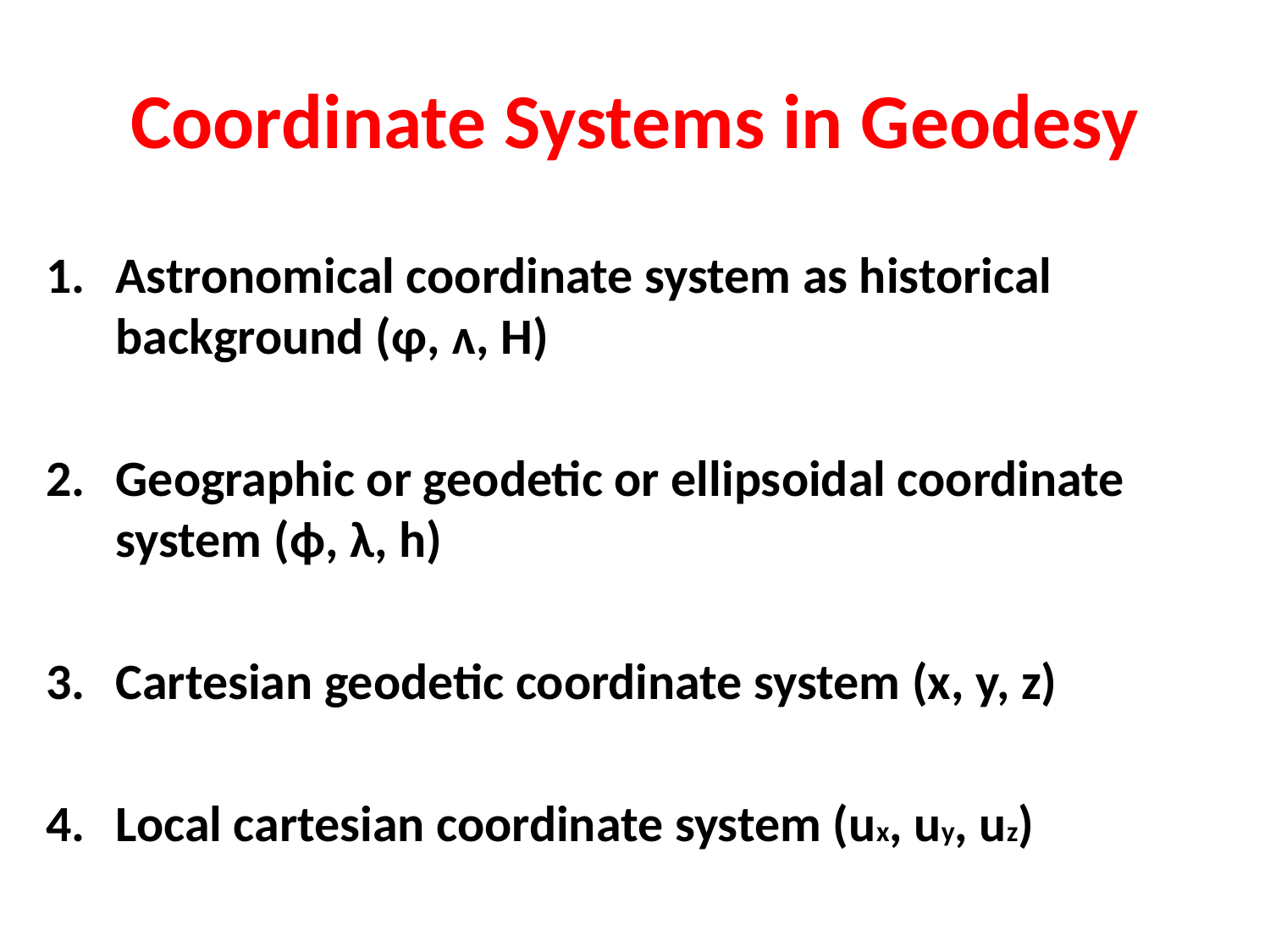

# Coordinate Systems in Geodesy
Astronomical coordinate system as historical background (ɸ, ᴧ, H)

Geographic or geodetic or ellipsoidal coordinate system (ϕ, λ, h)

Cartesian geodetic coordinate system (x, y, z)

Local cartesian coordinate system (ux, uy, uz)